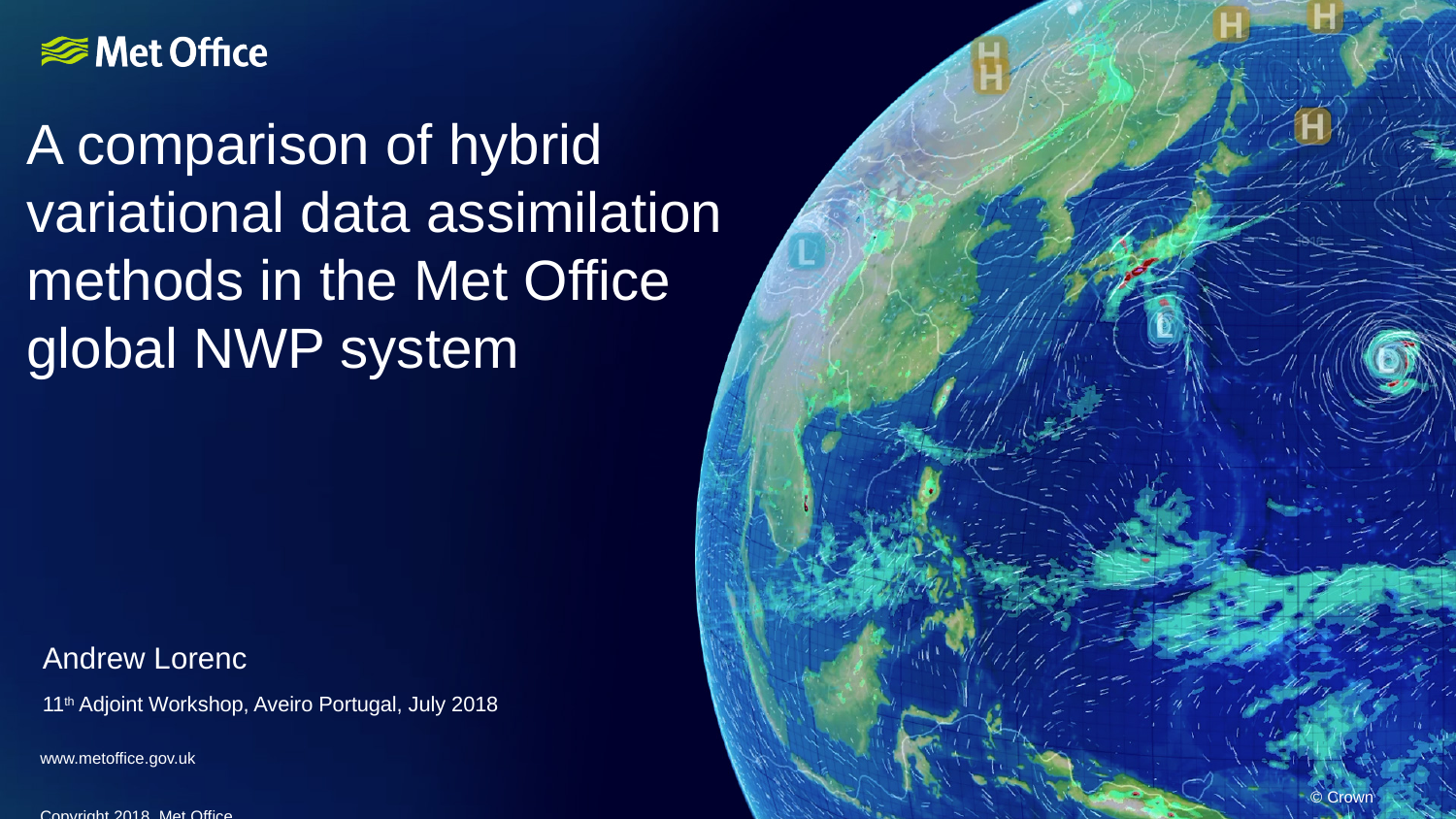

# A comparison of hybrid variational data assimilation methods in the Met Office global NWP system
Andrew Lorenc
11th Adjoint Workshop, Aveiro Portugal, July 2018
www.metoffice.gov.uk																									                       © Crown Copyright 2018, Met Office